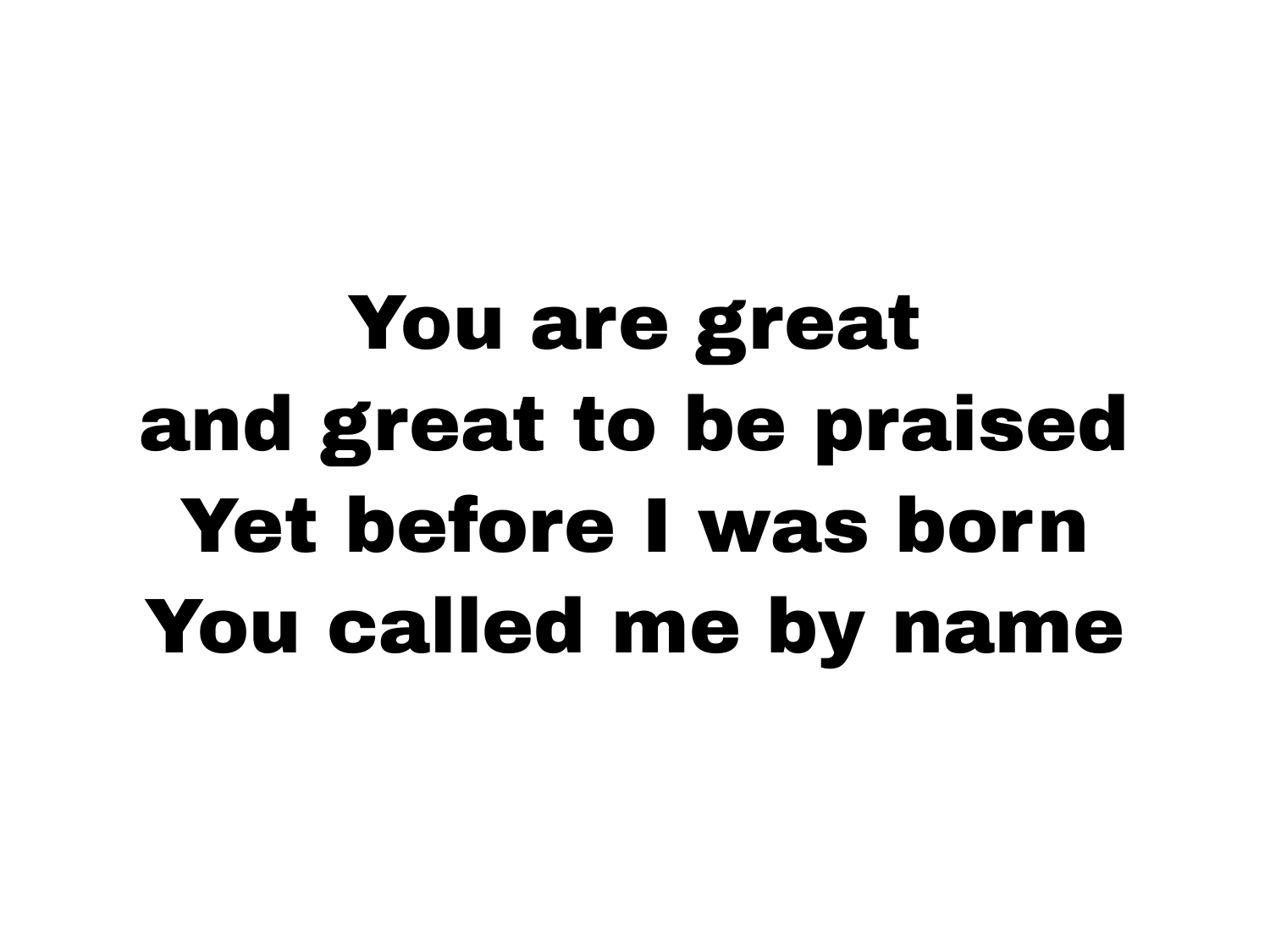

You are great
and great to be praised
Yet before I was born
You called me by name